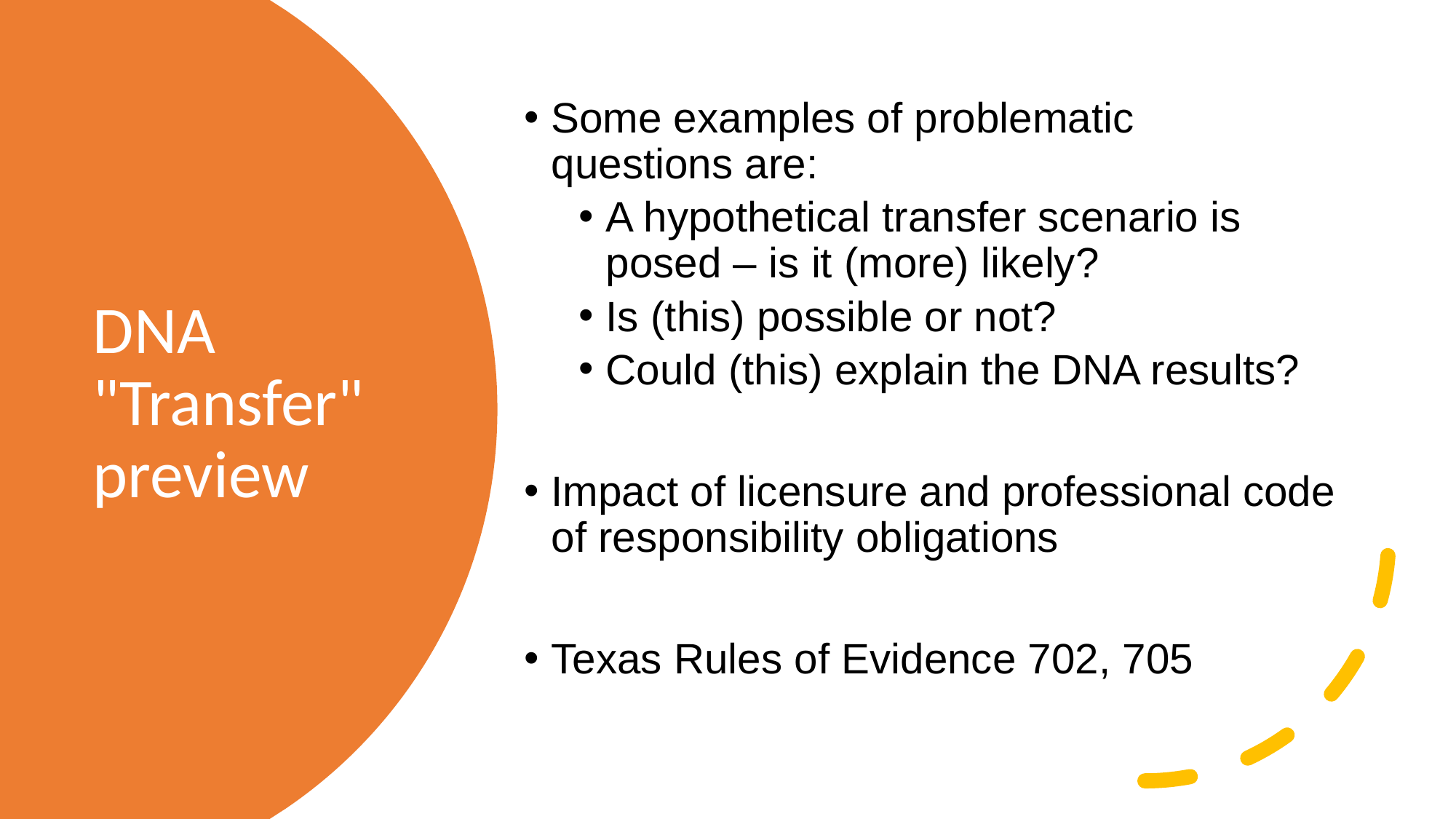

Some examples of problematic questions are:
A hypothetical transfer scenario is posed – is it (more) likely?
Is (this) possible or not?
Could (this) explain the DNA results?

Impact of licensure and professional code of responsibility obligations

Texas Rules of Evidence 702, 705

# DNA "Transfer" preview